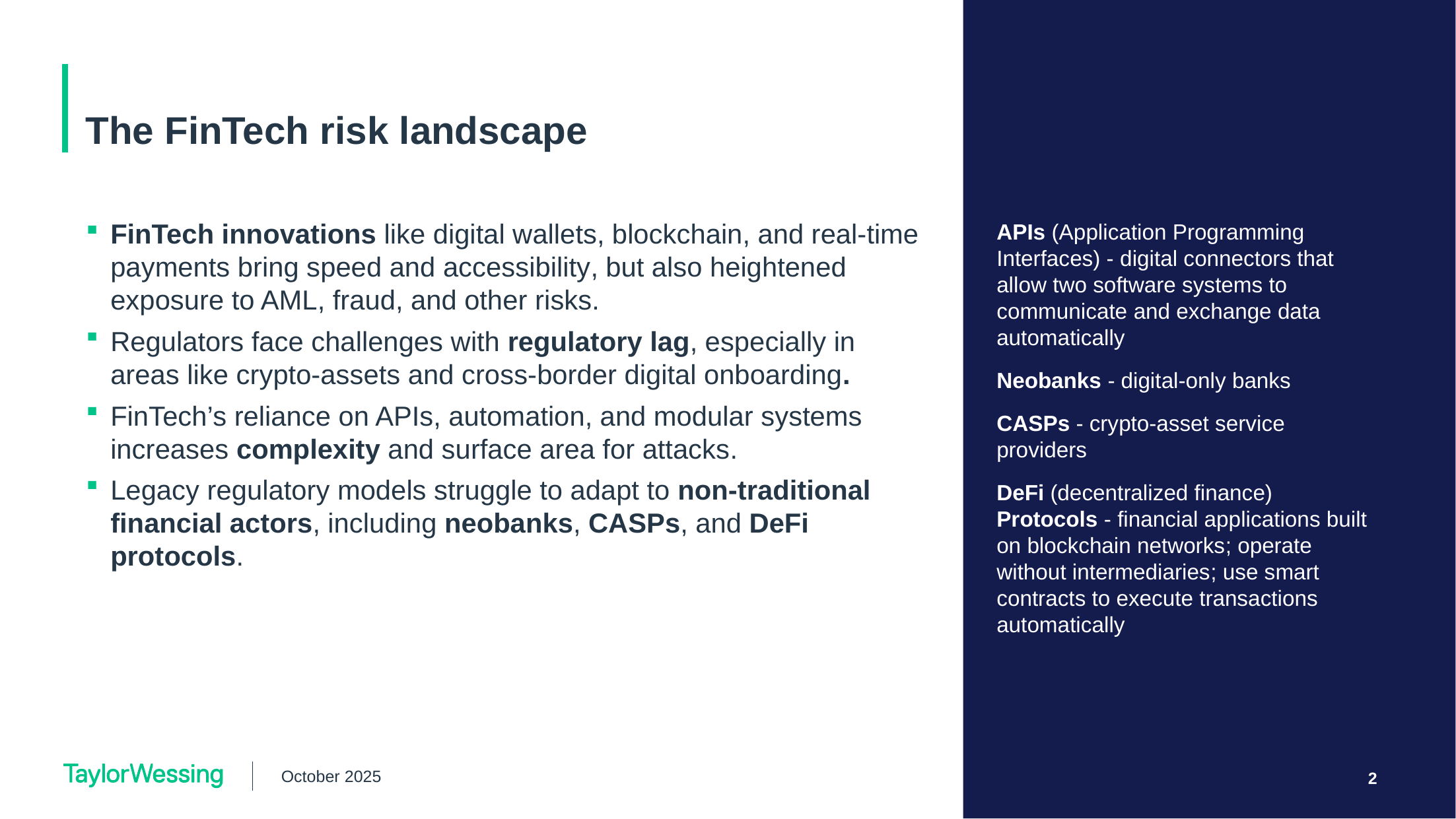

# The FinTech risk landscape
FinTech innovations like digital wallets, blockchain, and real-time payments bring speed and accessibility, but also heightened exposure to AML, fraud, and other risks.
Regulators face challenges with regulatory lag, especially in areas like crypto-assets and cross-border digital onboarding.
FinTech’s reliance on APIs, automation, and modular systems increases complexity and surface area for attacks.
Legacy regulatory models struggle to adapt to non-traditional financial actors, including neobanks, CASPs, and DeFi protocols.
APIs (Application Programming Interfaces) - digital connectors that allow two software systems to communicate and exchange data automatically
Neobanks - digital-only banks
CASPs - crypto-asset service providers
DeFi (decentralized finance) Protocols - financial applications built on blockchain networks; operate without intermediaries; use smart contracts to execute transactions automatically
October 2025
2